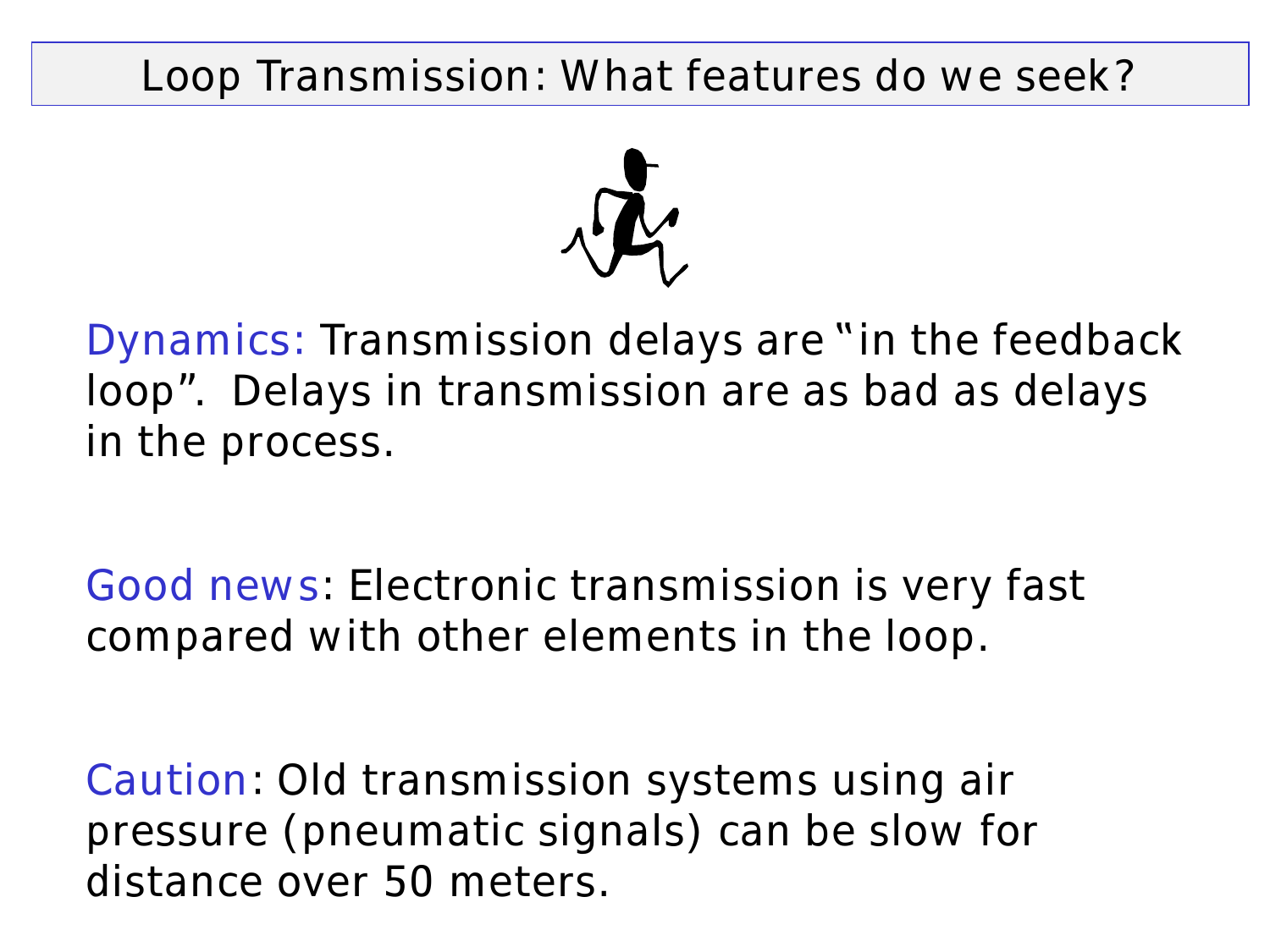

Loop Transmission: What features do we seek?

Dynamics: Transmission delays are “in the feedback loop”.  Delays in transmission are as bad as delays in the process.

Good news: Electronic transmission is very fast compared with other elements in the loop.

Caution: Old transmission systems using air pressure (pneumatic signals) can be slow for distance over 50 meters.